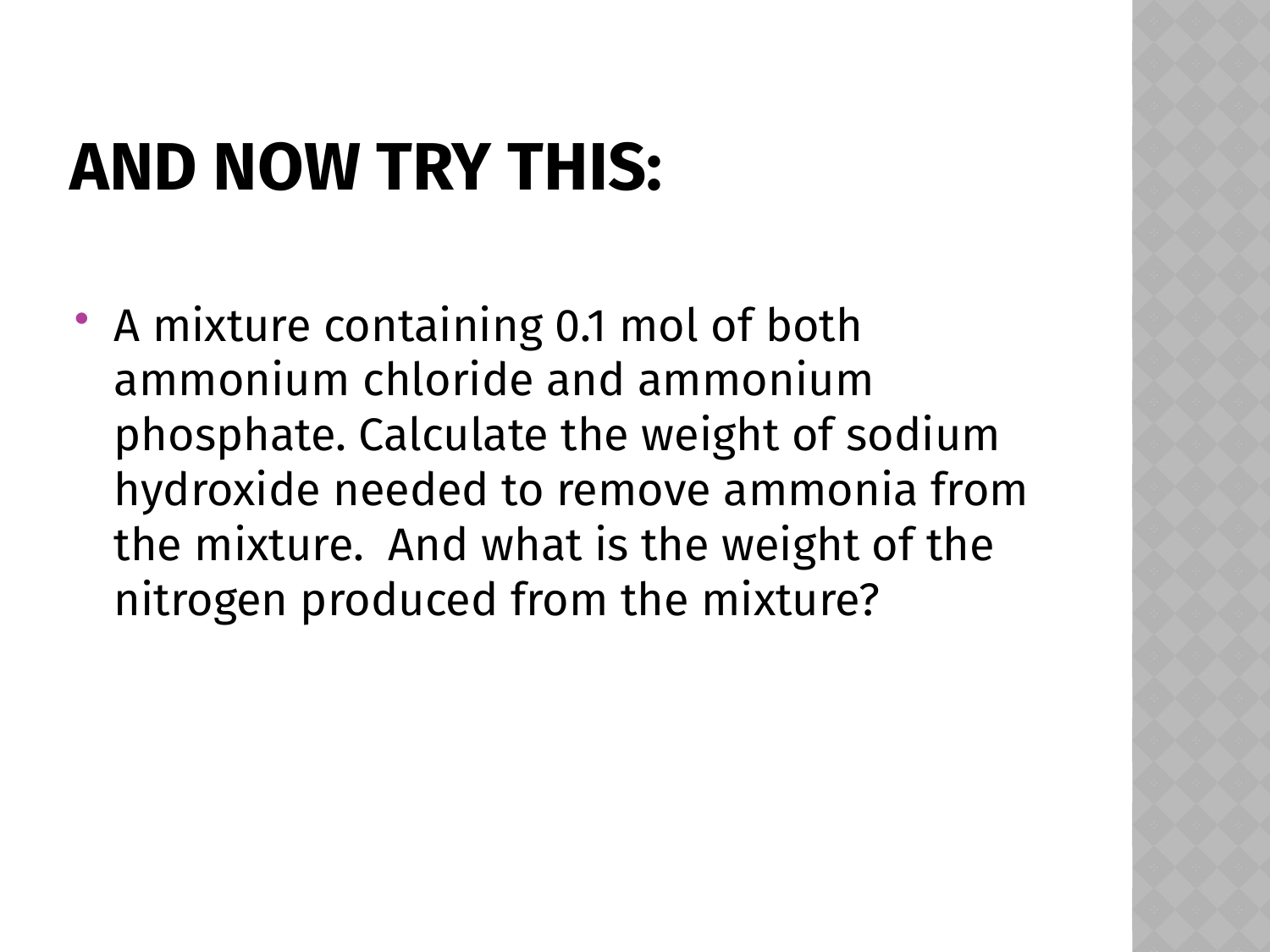

# And NOW TRY THIS:

A mixture containing 0.1 mol of both ammonium chloride and ammonium phosphate. Calculate the weight of sodium hydroxide needed to remove ammonia from the mixture.  And what is the weight of the nitrogen produced from the mixture?